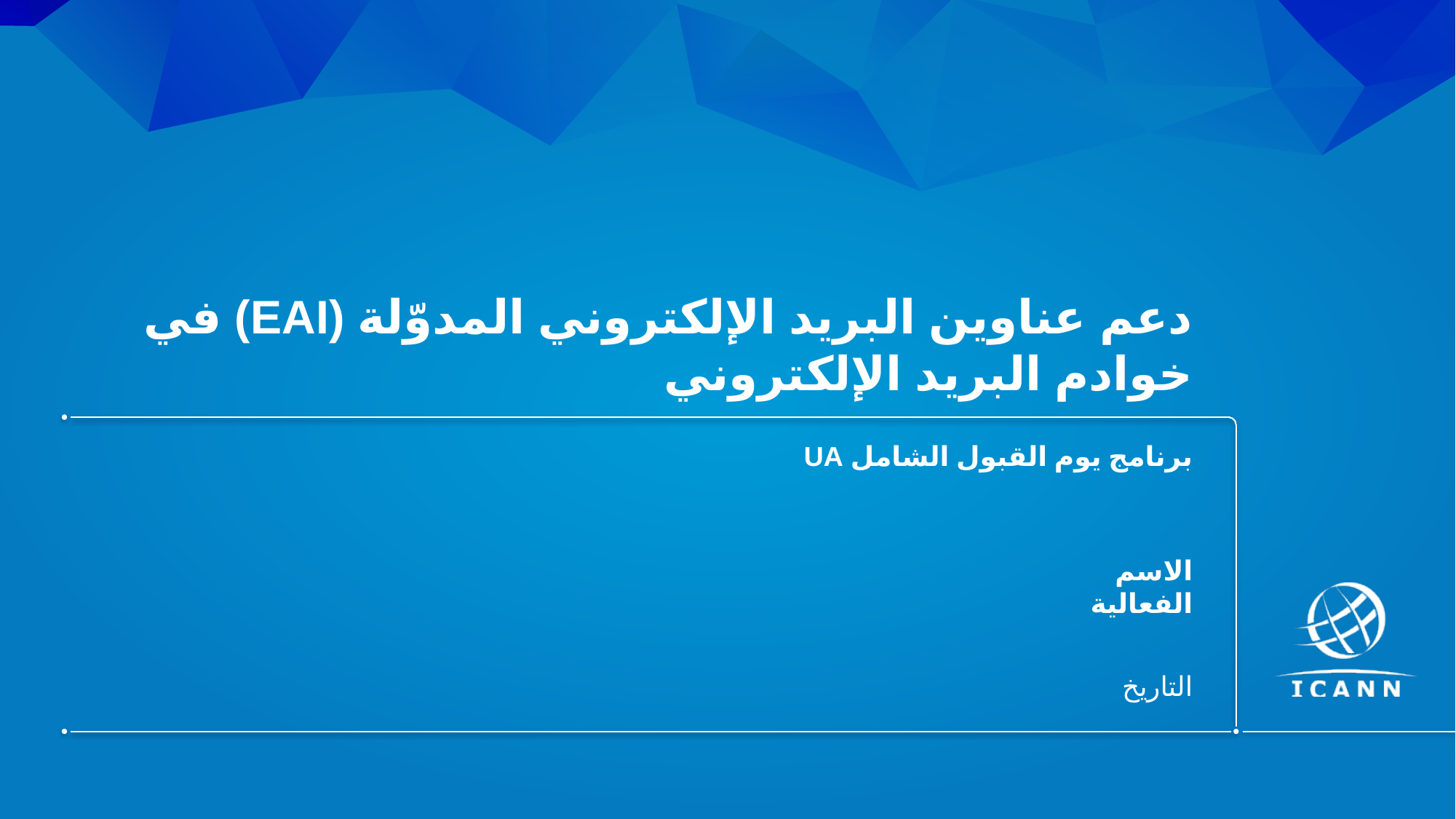

# دعم عناوين البريد الإلكتروني المدوّلة (EAI) في خوادم البريد الإلكتروني
برنامج يوم القبول الشامل UA
الاسم
الفعالية
التاريخ